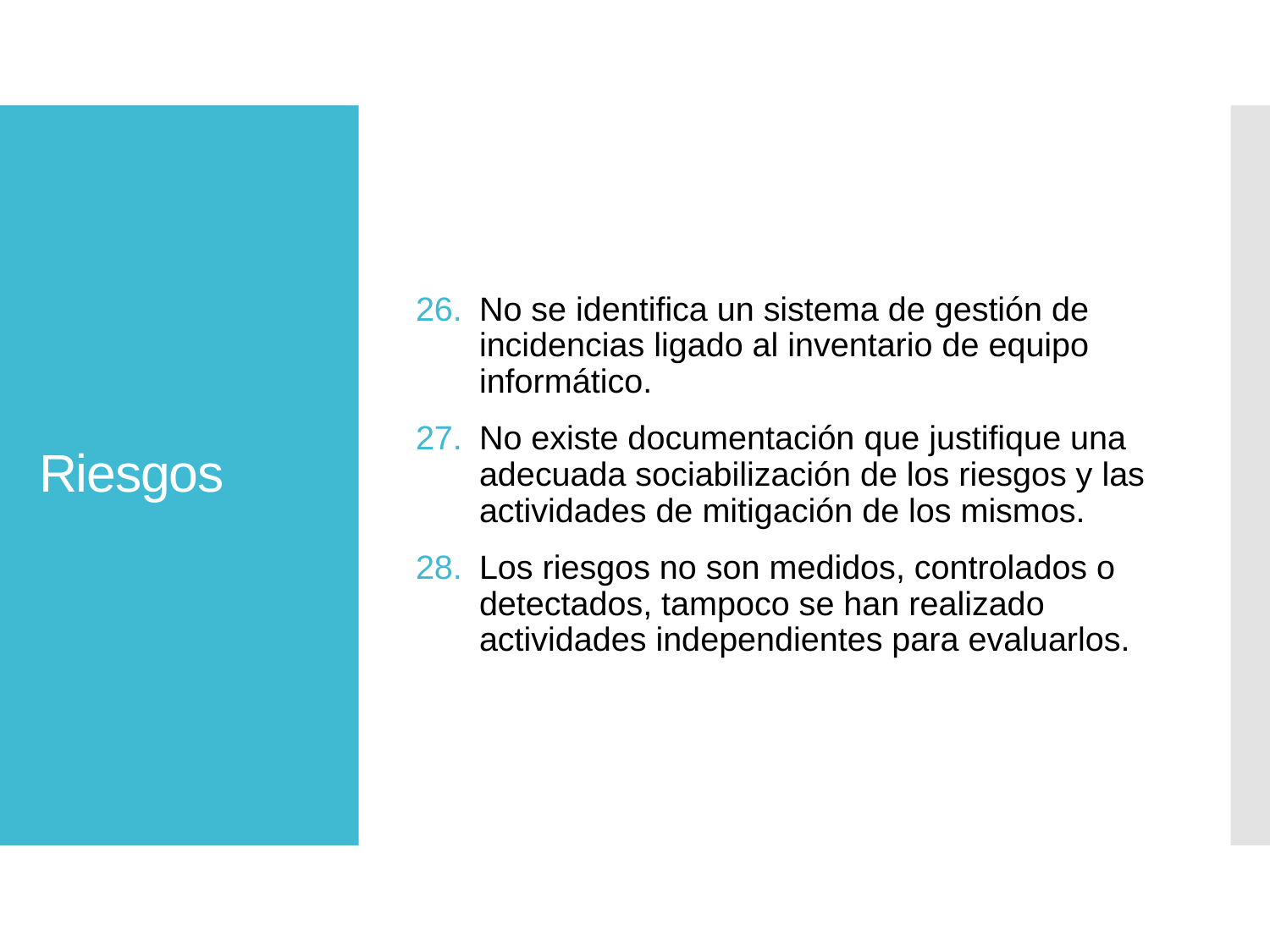

No se identifica un sistema de gestión de incidencias ligado al inventario de equipo informático.
No existe documentación que justifique una adecuada sociabilización de los riesgos y las actividades de mitigación de los mismos.
Los riesgos no son medidos, controlados o detectados, tampoco se han realizado actividades independientes para evaluarlos.
# Riesgos